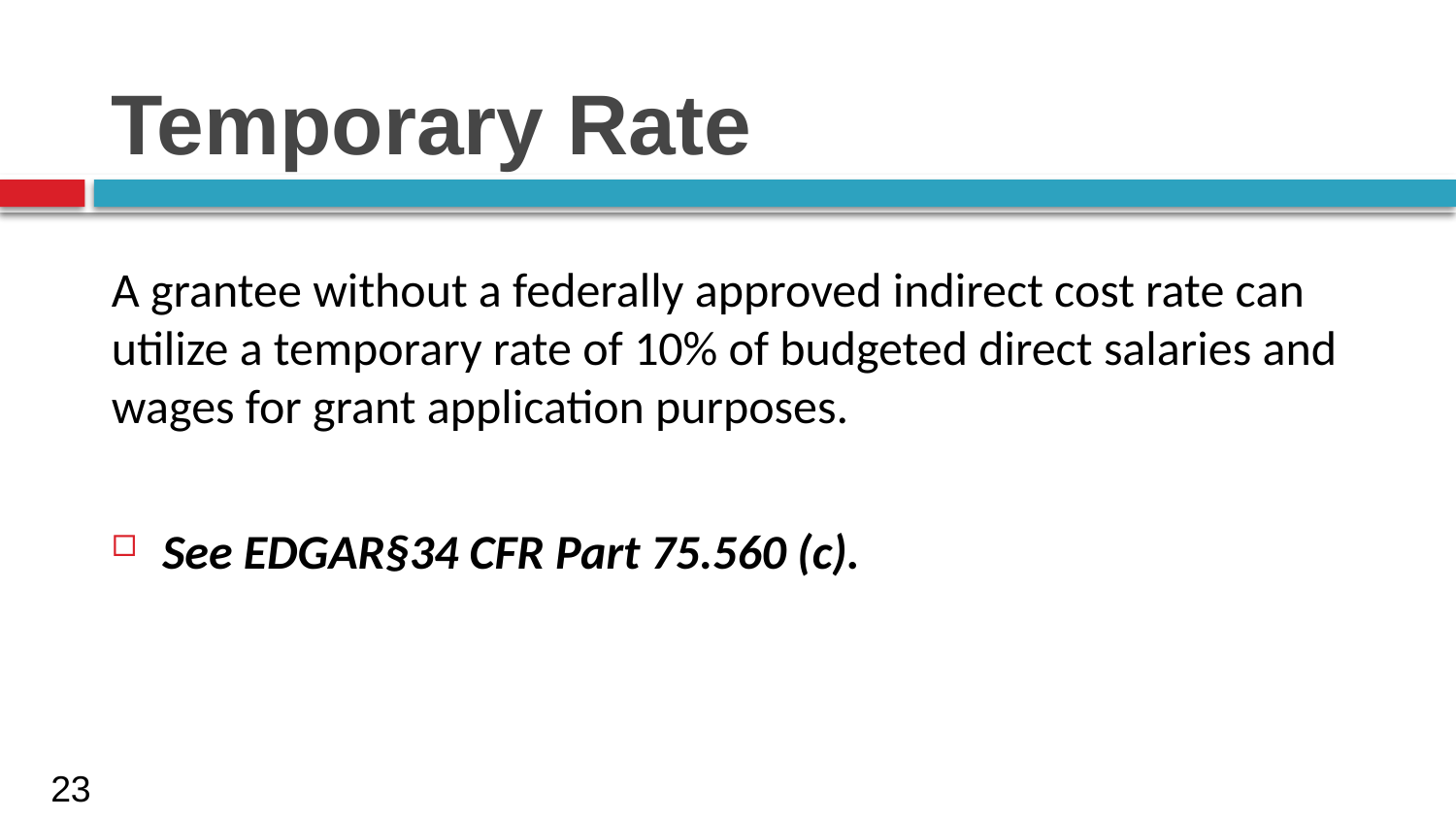

# Temporary Rate
A grantee without a federally approved indirect cost rate can utilize a temporary rate of 10% of budgeted direct salaries and wages for grant application purposes.

See EDGAR§34 CFR Part 75.560 (c).